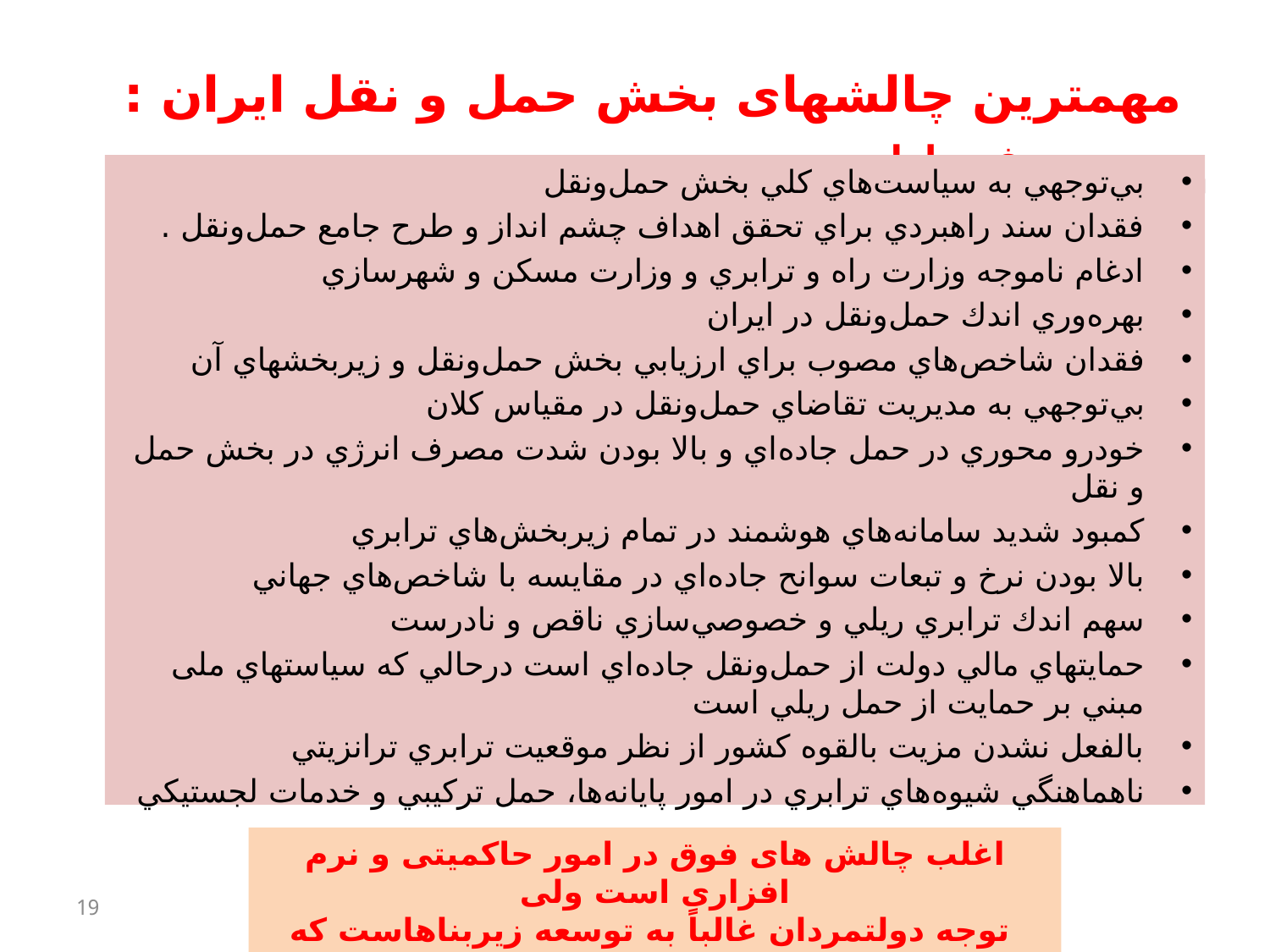

مهمترین چالشهای بخش حمل و نقل ایران : 		صفحه اول
بي‌توجهي به سياست‌هاي كلي بخش حمل‌ونقل
فقدان سند راهبردي براي تحقق اهداف چشم انداز و طرح جامع حمل‌ونقل .
ادغام ناموجه وزارت راه و ترابري و وزارت مسكن و شهرسازي
بهره‌وري اندك حمل‌ونقل در ايران
فقدان شاخص‌هاي مصوب براي ارزيابي بخش حمل‌ونقل و زيربخشهاي آن
بي‌توجهي به مديريت تقاضاي حمل‌ونقل در مقياس كلان
خودرو محوري در حمل جاده‌اي و بالا بودن شدت مصرف انرژي در بخش حمل و نقل
كمبود شديد سامانه‌هاي هوشمند در تمام زيربخش‌هاي ترابري
بالا بودن نرخ و تبعات سوانح جاده‌اي در مقايسه با شاخص‌هاي جهاني
سهم اندك ترابري ريلي و خصوصي‌سازي ناقص و نادرست
حمايتهاي مالي دولت از حمل‌ونقل جاده‌اي است درحالي كه سياستهاي ملی مبني بر حمايت از حمل ريلي است
بالفعل نشدن مزيت بالقوه كشور از نظر موقعيت ترابري ترانزيتي
ناهماهنگي شيوه‌هاي ترابري در امور پايانه‌ها، حمل تركيبي و خدمات لجستيكي
اغلب چالش های فوق در امور حاکمیتی و نرم افزاری است ولی
 توجه دولتمردان غالباً به توسعه زیربناهاست که پرهزینه و زمانبر است.
19